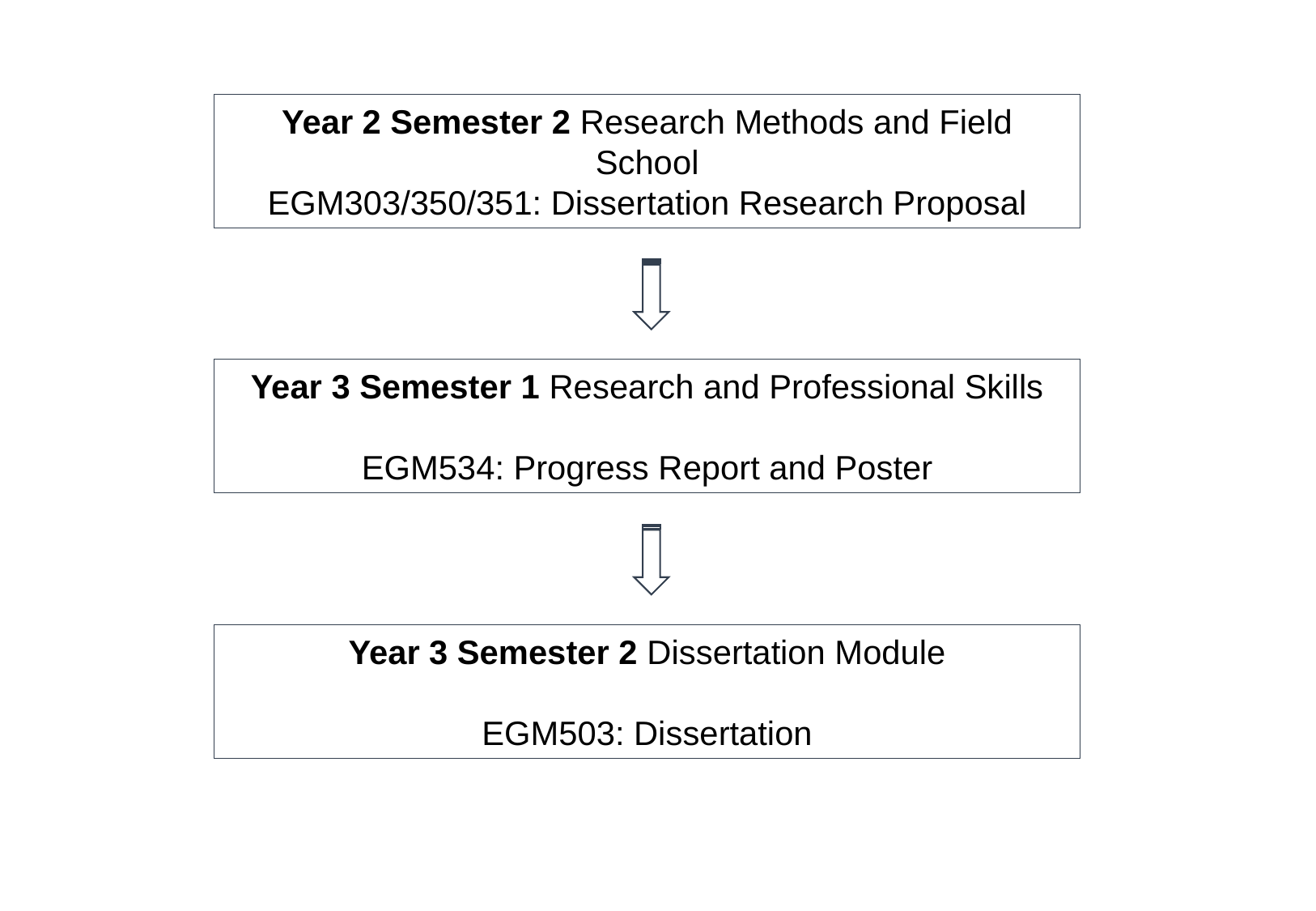

Year 2 Semester 2 Research Methods and Field School
EGM303/350/351: Dissertation Research Proposal

Year 3 Semester 1 Research and Professional Skills

EGM534: Progress Report and Poster

Year 3 Semester 2 Dissertation Module

EGM503: Dissertation